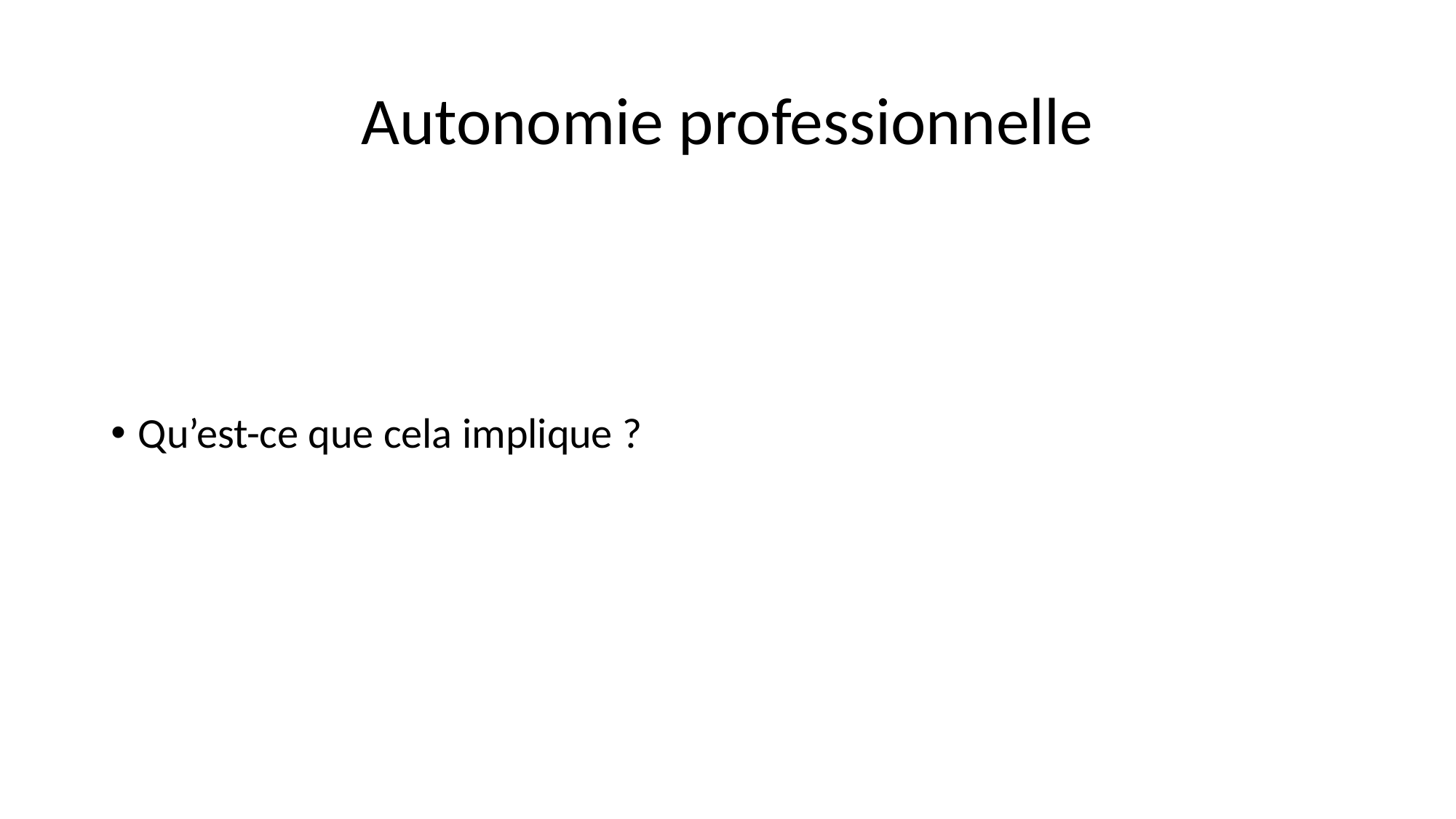

# Autonomie professionnelle

Qu’est-ce que cela implique ?